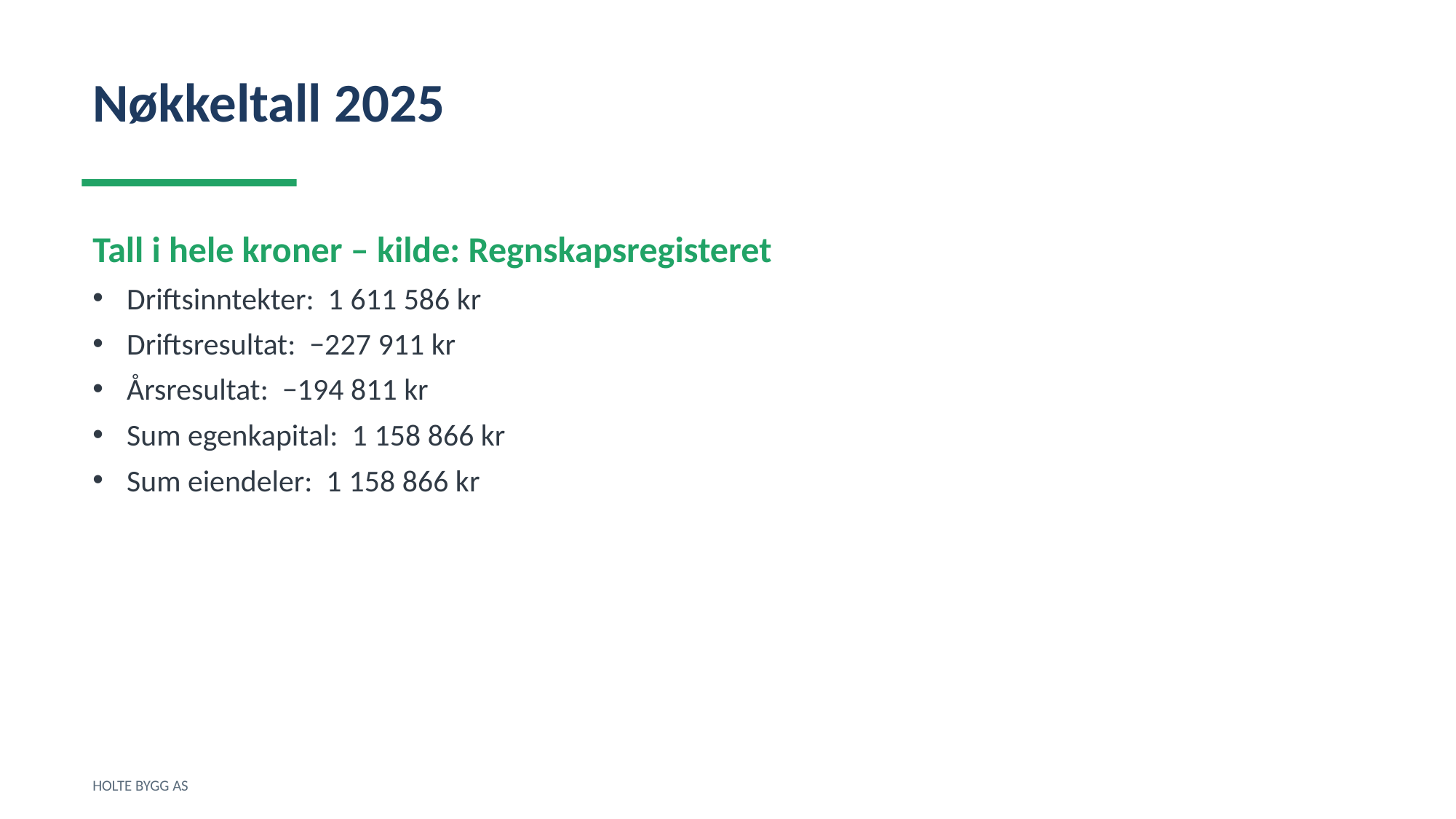

Nøkkeltall 2025

Tall i hele kroner – kilde: Regnskapsregisteret
Driftsinntekter:  1 611 586 kr
Driftsresultat:  −227 911 kr
Årsresultat:  −194 811 kr
Sum egenkapital:  1 158 866 kr
Sum eiendeler:  1 158 866 kr
HOLTE BYGG AS